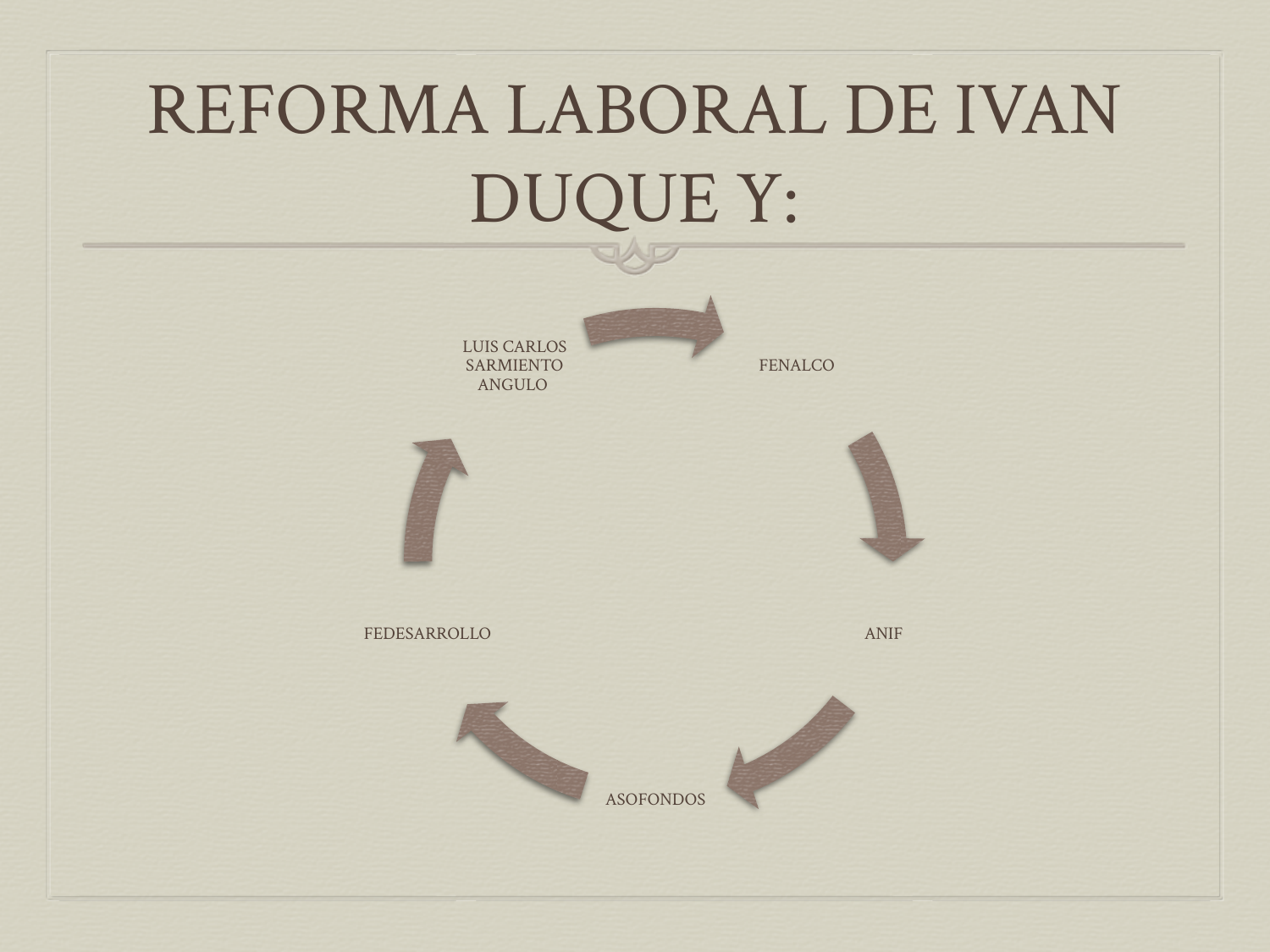

# REFORMA LABORAL DE IVAN DUQUE Y:
FENALCO
ANIF
ASOFONDOS
FEDESARROLLO
LUIS CARLOS SARMIENTO ANGULO